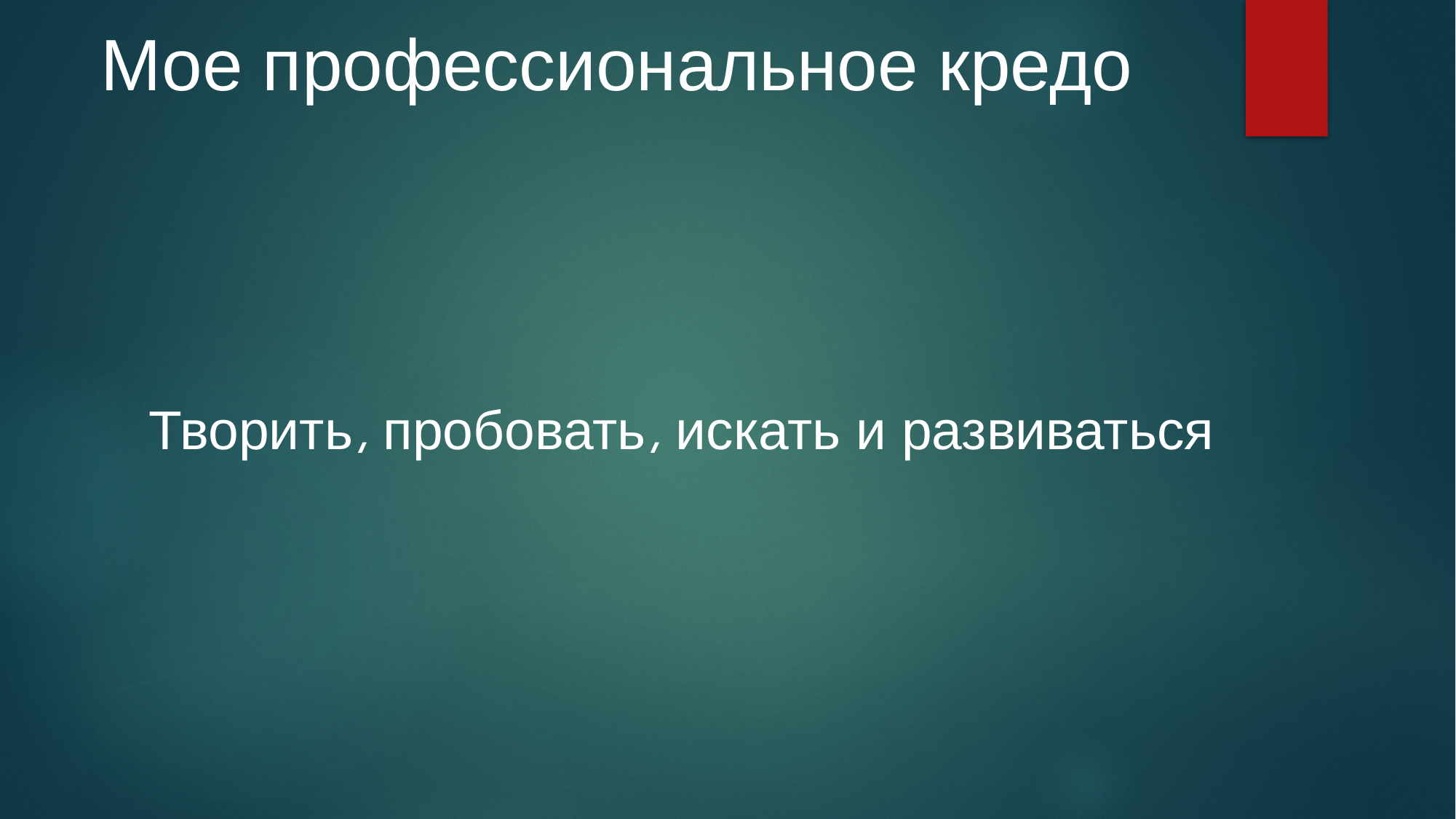

Мое профессиональное кредо
Творить, пробовать, искать и развиваться